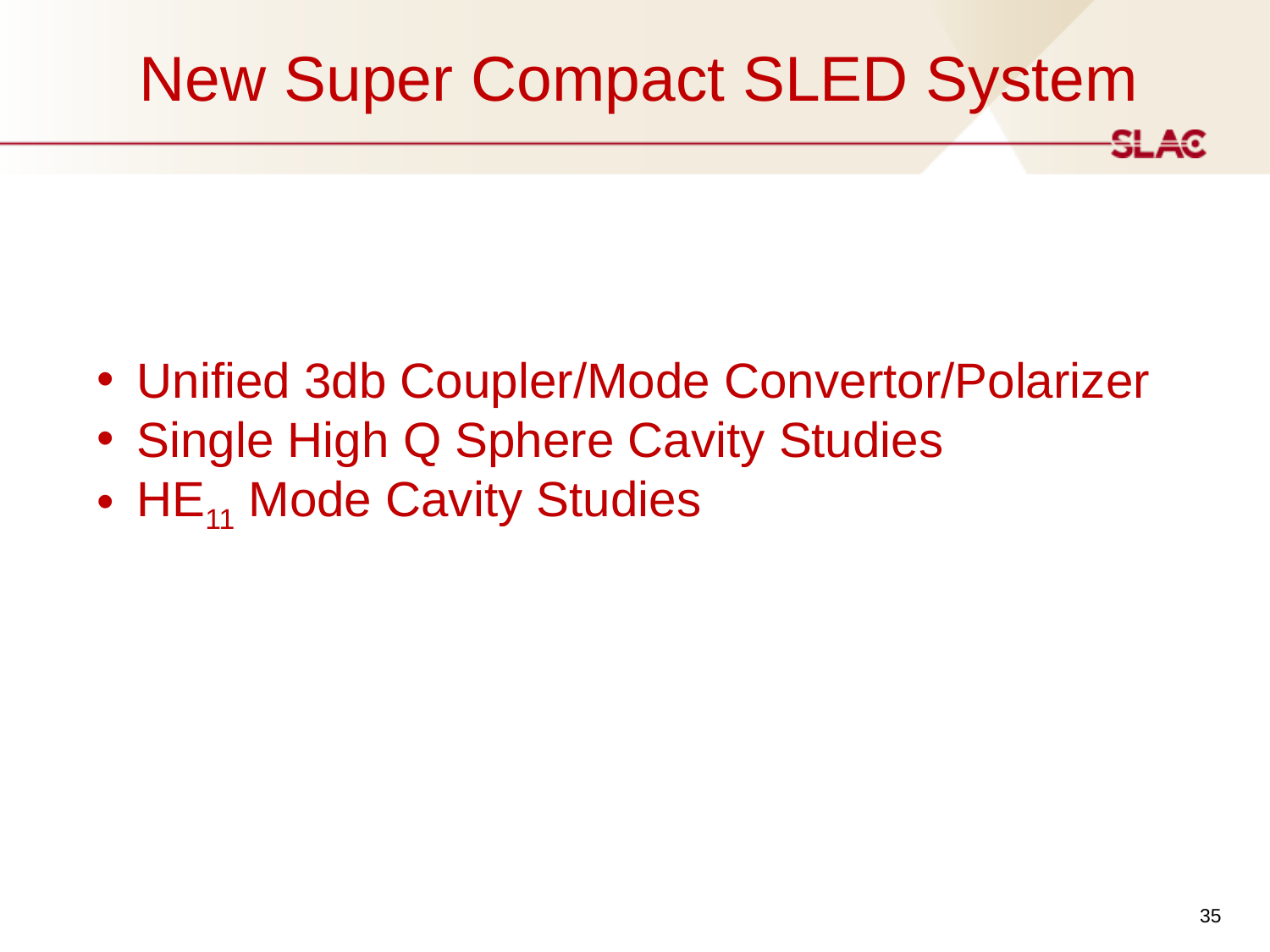

New Super Compact SLED System

Unified 3db Coupler/Mode Convertor/Polarizer
Single High Q Sphere Cavity Studies
HE11 Mode Cavity Studies

35